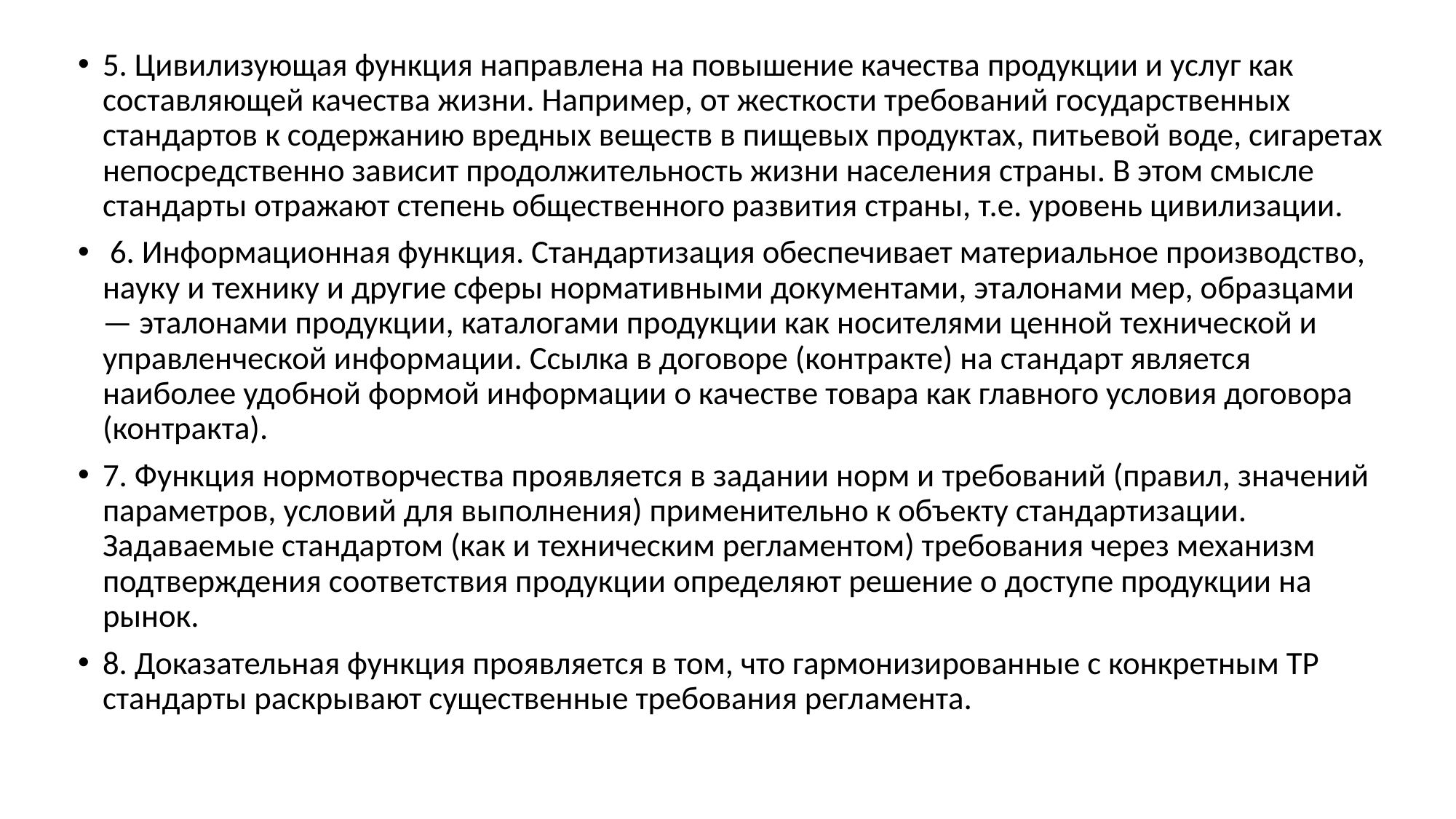

5. Цивилизующая функция направлена на повышение качества продукции и услуг как составляющей качества жизни. Например, от жесткости требований государственных стандартов к содержанию вредных веществ в пищевых продуктах, питьевой воде, сигаретах непосредственно зависит продолжительность жизни населения страны. В этом смысле стандарты отражают степень общественного развития страны, т.е. уровень цивилизации.
 6. Информационная функция. Стандартизация обеспечивает материальное производство, науку и технику и другие сферы нормативными документами, эталонами мер, образцами — эталонами продукции, каталогами продукции как носителями ценной технической и управленческой информации. Ссылка в договоре (контракте) на стандарт является наиболее удобной формой информации о качестве товара как главного условия договора (контракта).
7. Функция нормотворчества проявляется в задании норм и требований (правил, значений параметров, условий для выполнения) применительно к объекту стандартизации. Задаваемые стандартом (как и техническим регламентом) требования через механизм подтверждения соответствия продукции определяют решение о доступе продукции на рынок.
8. Доказательная функция проявляется в том, что гармонизированные с конкретным ТР стандарты раскрывают существенные требования регламента.